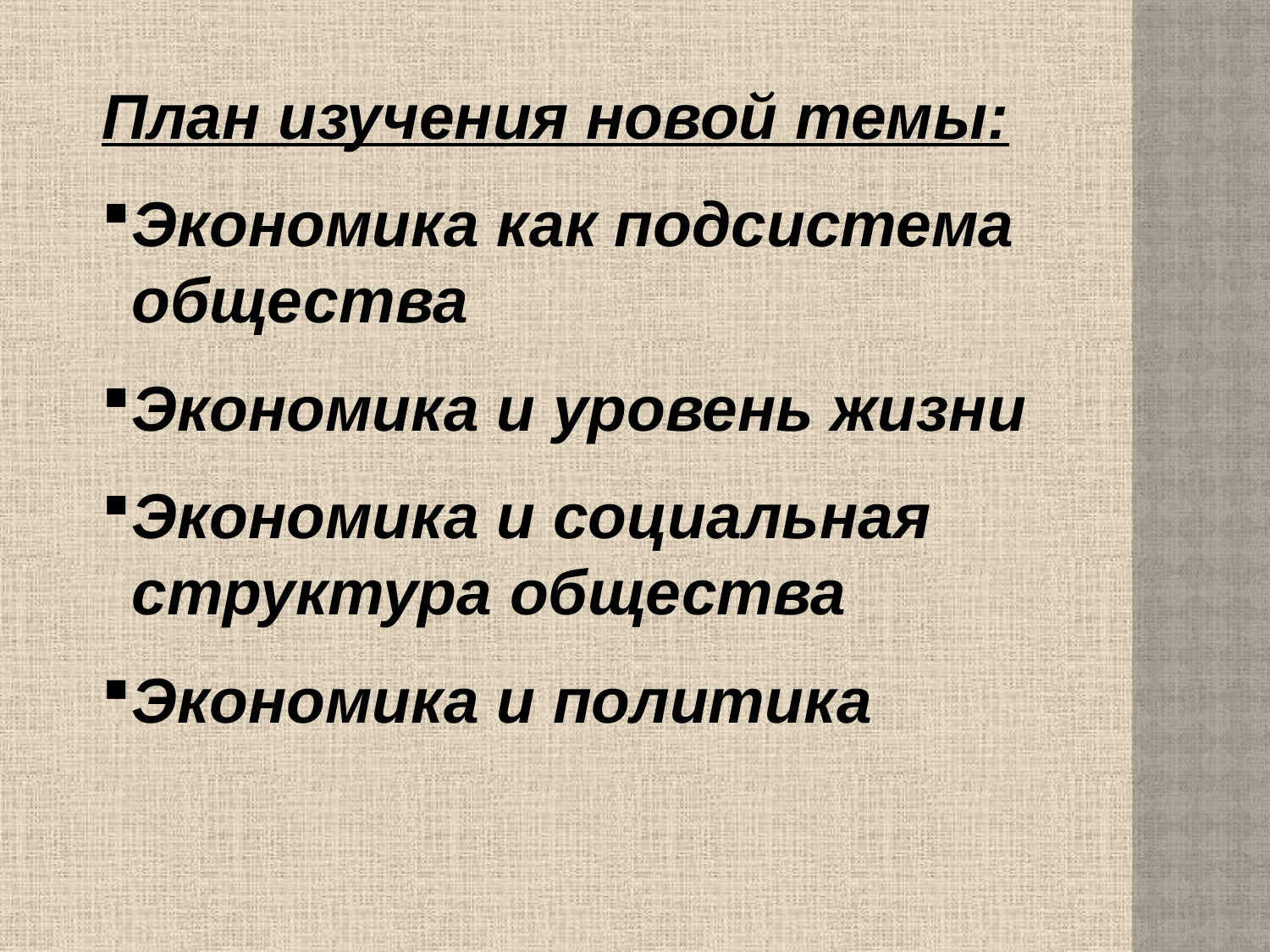

План изучения новой темы:
Экономика как подсистема общества
Экономика и уровень жизни
Экономика и социальная структура общества
Экономика и политика